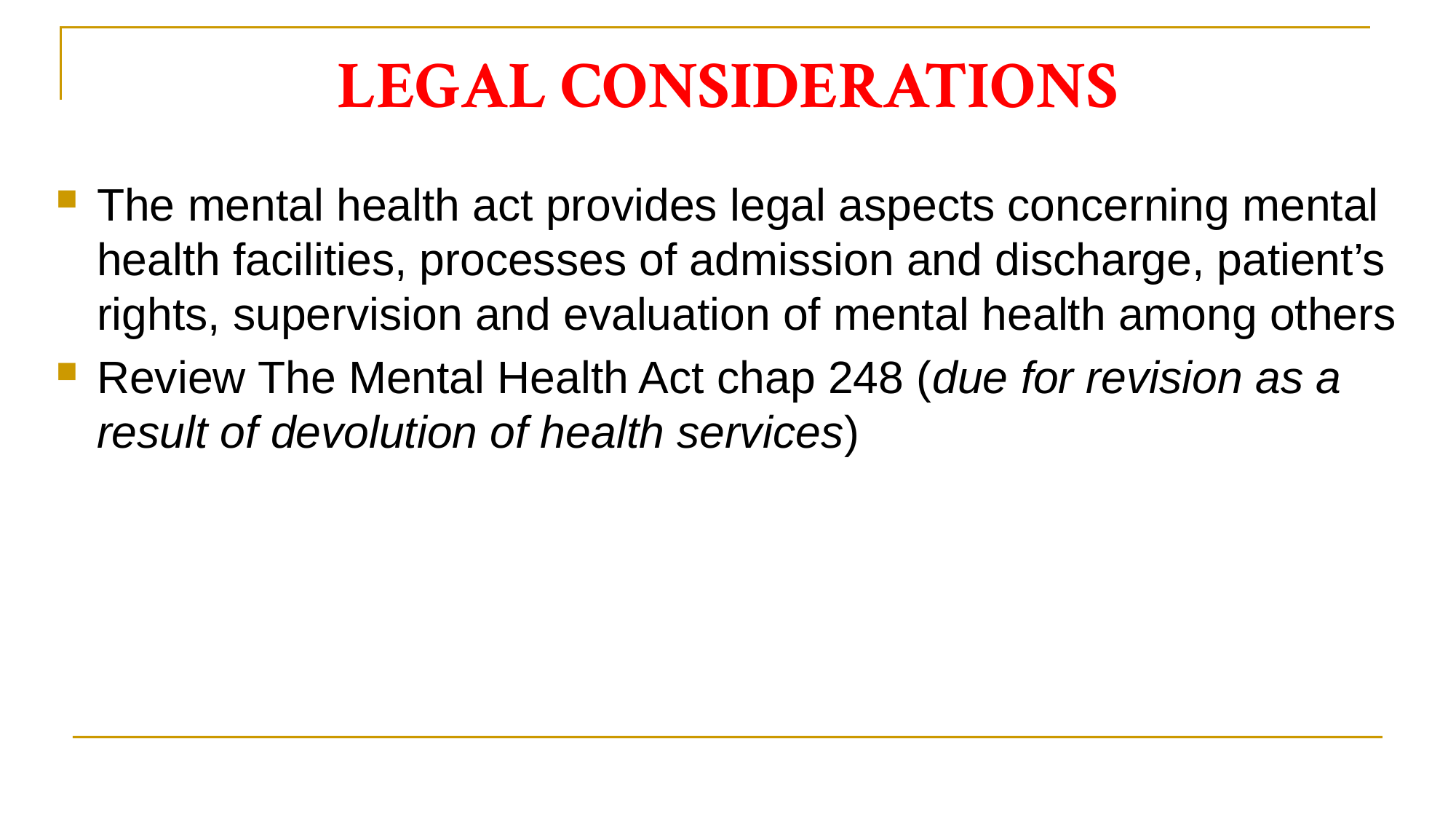

# LEGAL CONSIDERATIONS
The mental health act provides legal aspects concerning mental health facilities, processes of admission and discharge, patient’s rights, supervision and evaluation of mental health among others
Review The Mental Health Act chap 248 (due for revision as a result of devolution of health services)